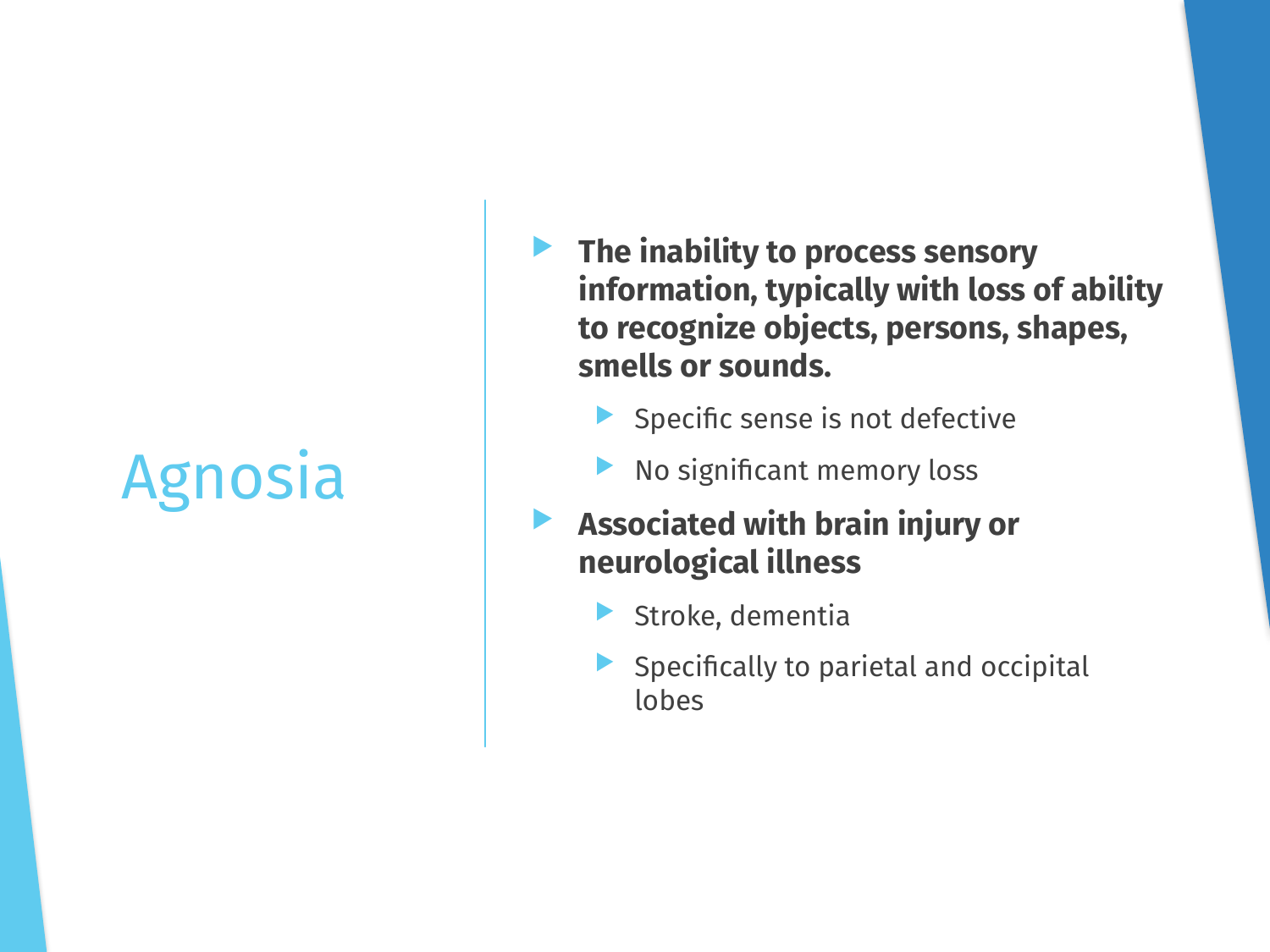

The inability to process sensory information, typically with loss of ability to recognize objects, persons, shapes, smells or sounds.
Specific sense is not defective
No significant memory loss
Associated with brain injury or neurological illness
Stroke, dementia
Specifically to parietal and occipital lobes
# Agnosia